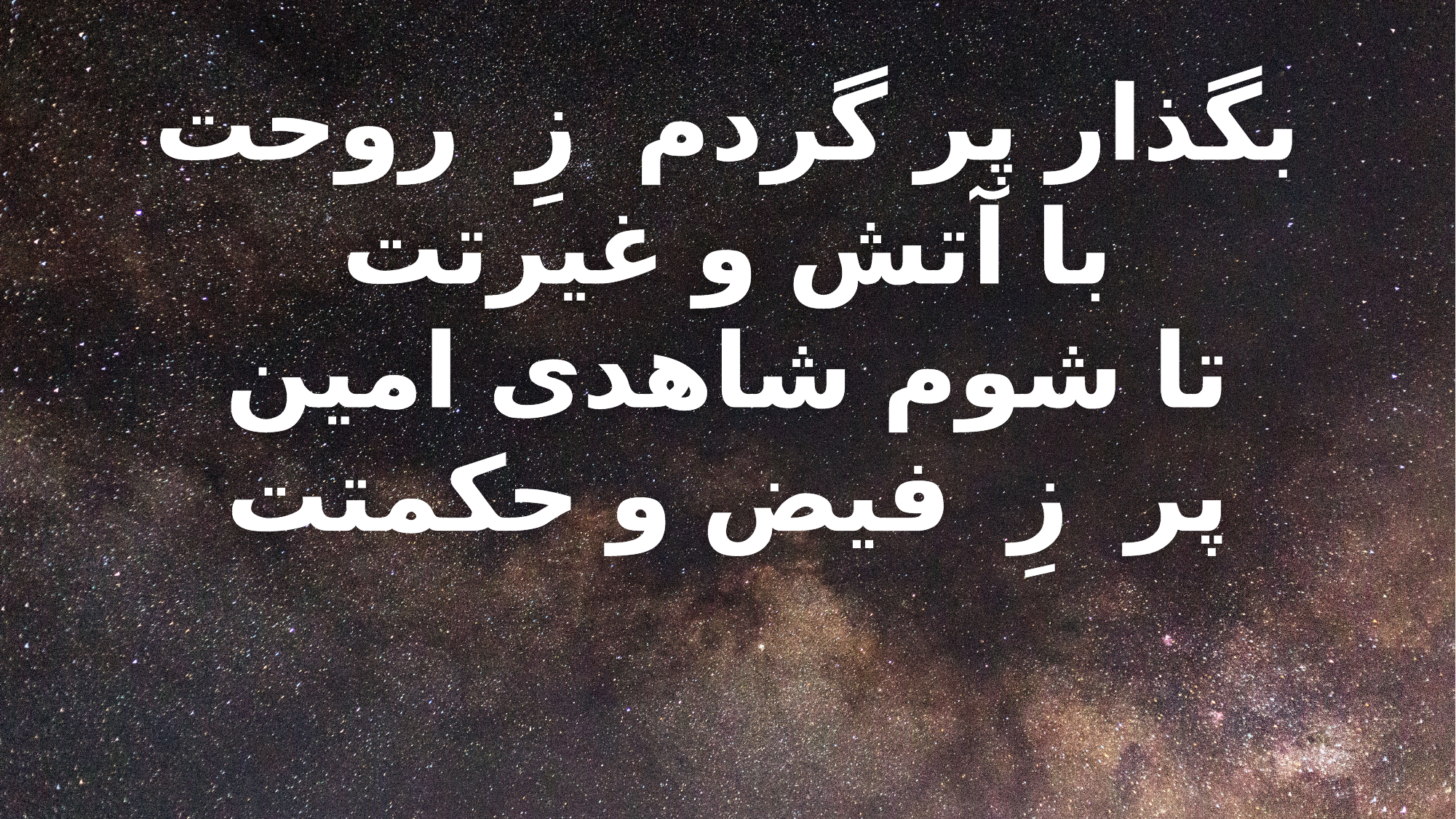

بگذار پر گردم  زِ  روحت
با آتش و غیرتت
تا شوم شاهدی امین
پر  زِ  فیض و حکمتت